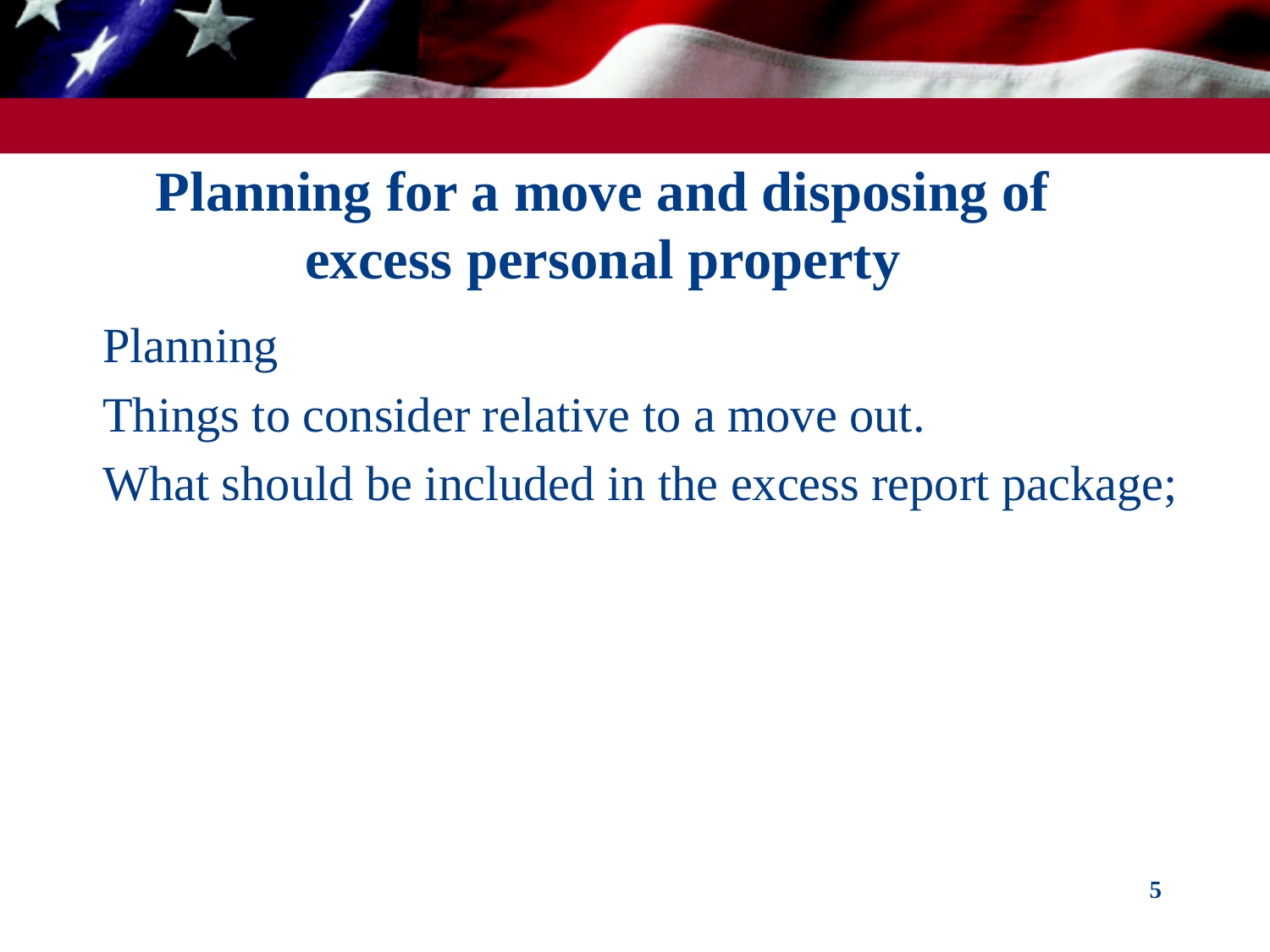

# Planning for a move and disposing of excess personal property
Planning
Things to consider relative to a move out.
What should be included in the excess report package;

5